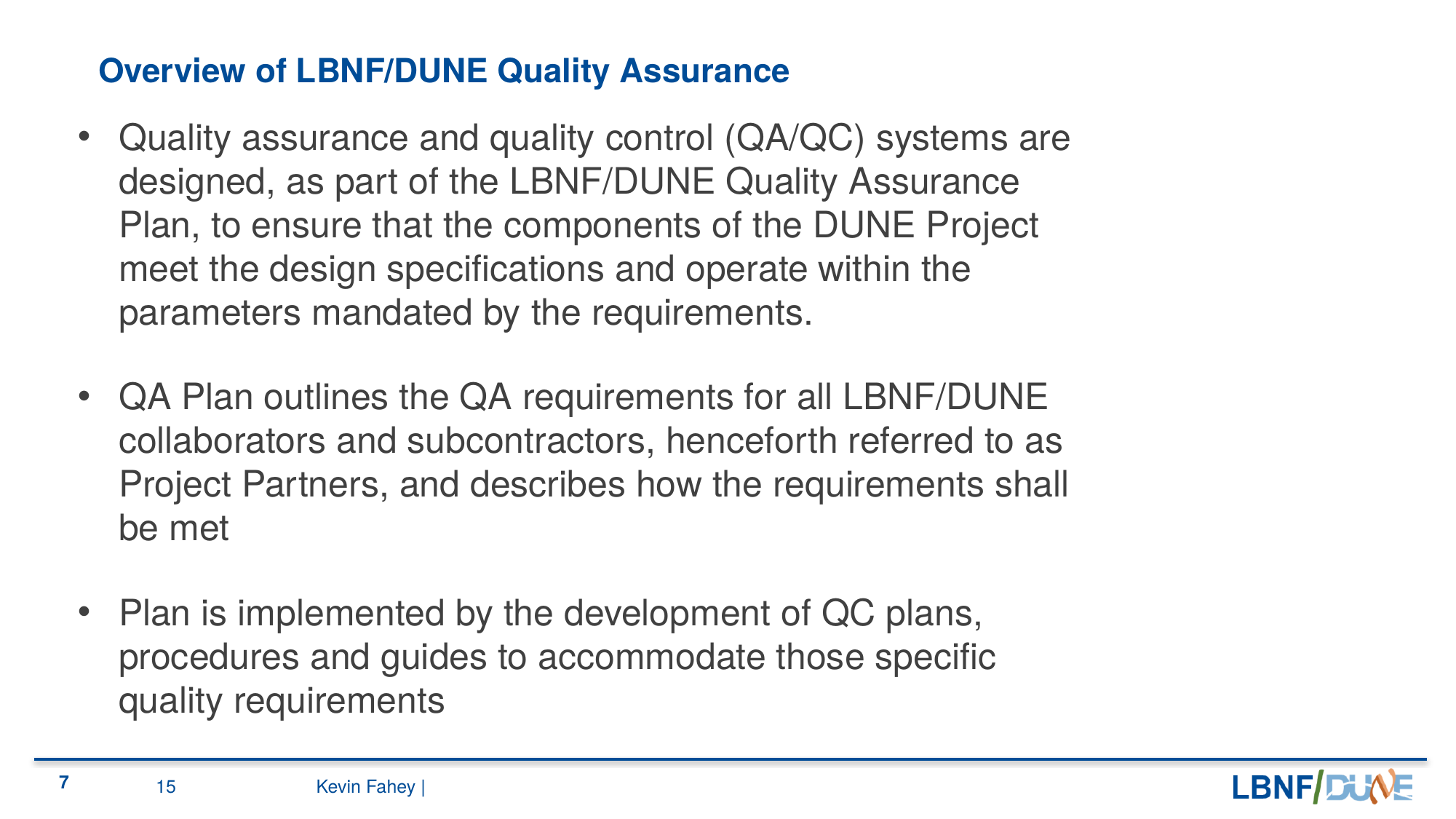

Overview of LBNF/DUNE Quality Assurance
Quality assurance and quality control (QA/QC) systems are designed, as part of the LBNF/DUNE Quality Assurance Plan, to ensure that the components of the DUNE Project meet the design specifications and operate within the parameters mandated by the requirements.

QA Plan outlines the QA requirements for all LBNF/DUNE collaborators and subcontractors, henceforth referred to as Project Partners, and describes how the requirements shall be met

Plan is implemented by the development of QC plans, procedures and guides to accommodate those specific quality requirements
7
15
Kevin Fahey |